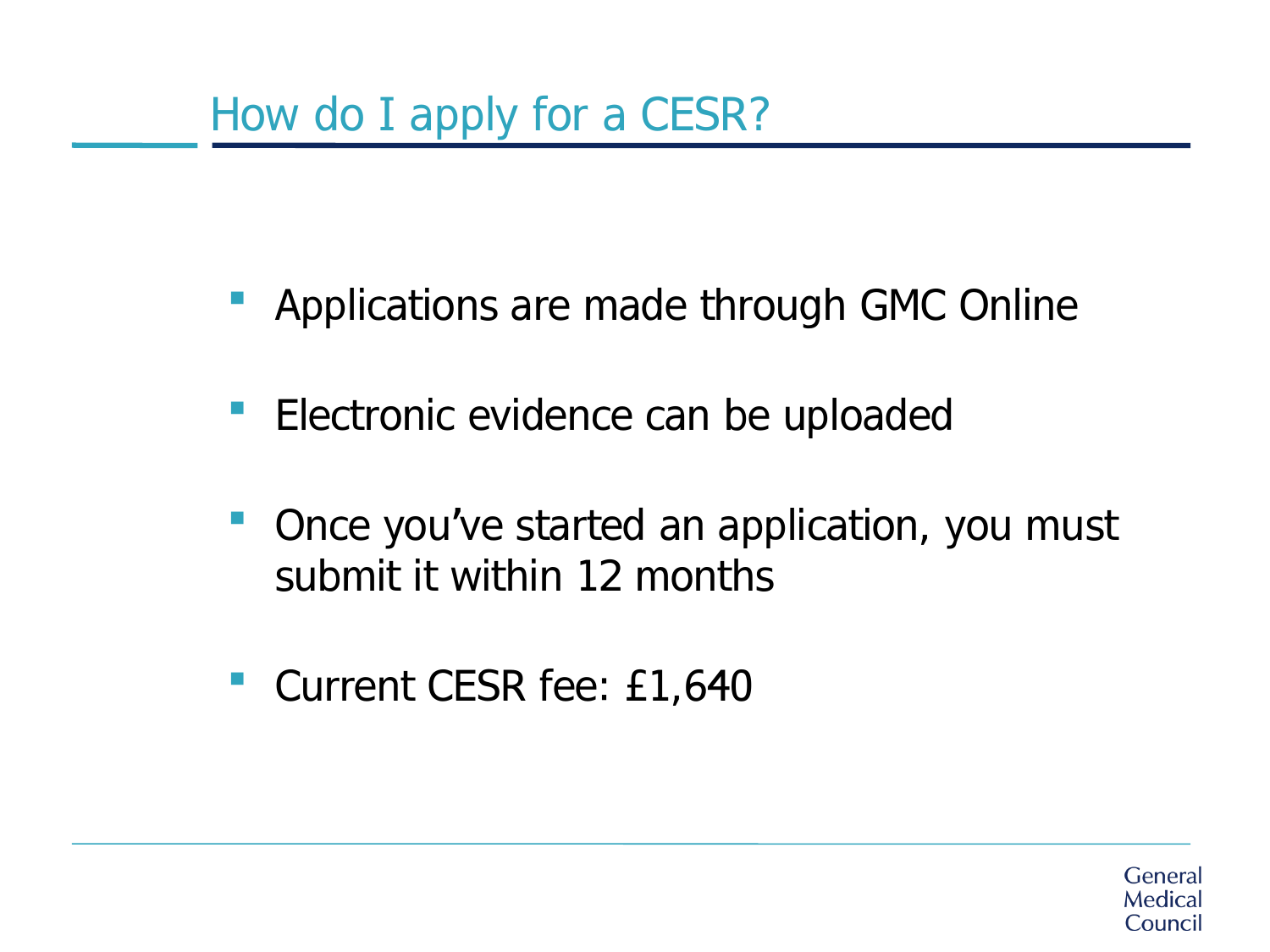

# How do I apply for a CESR?
Applications are made through GMC Online
Electronic evidence can be uploaded
Once you’ve started an application, you must submit it within 12 months
Current CESR fee: £1,640